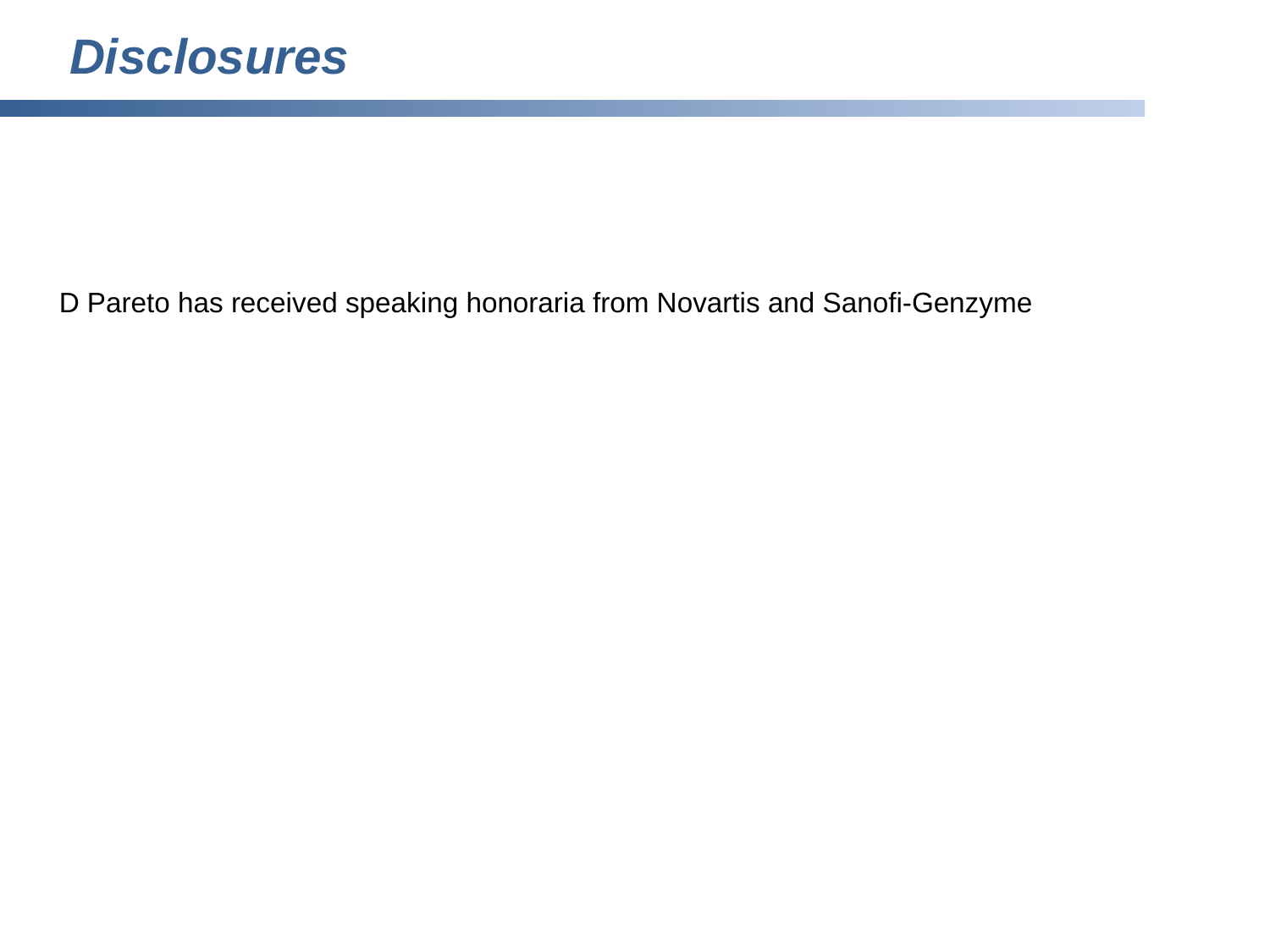

Disclosures

D Pareto has received speaking honoraria from Novartis and Sanofi-Genzyme